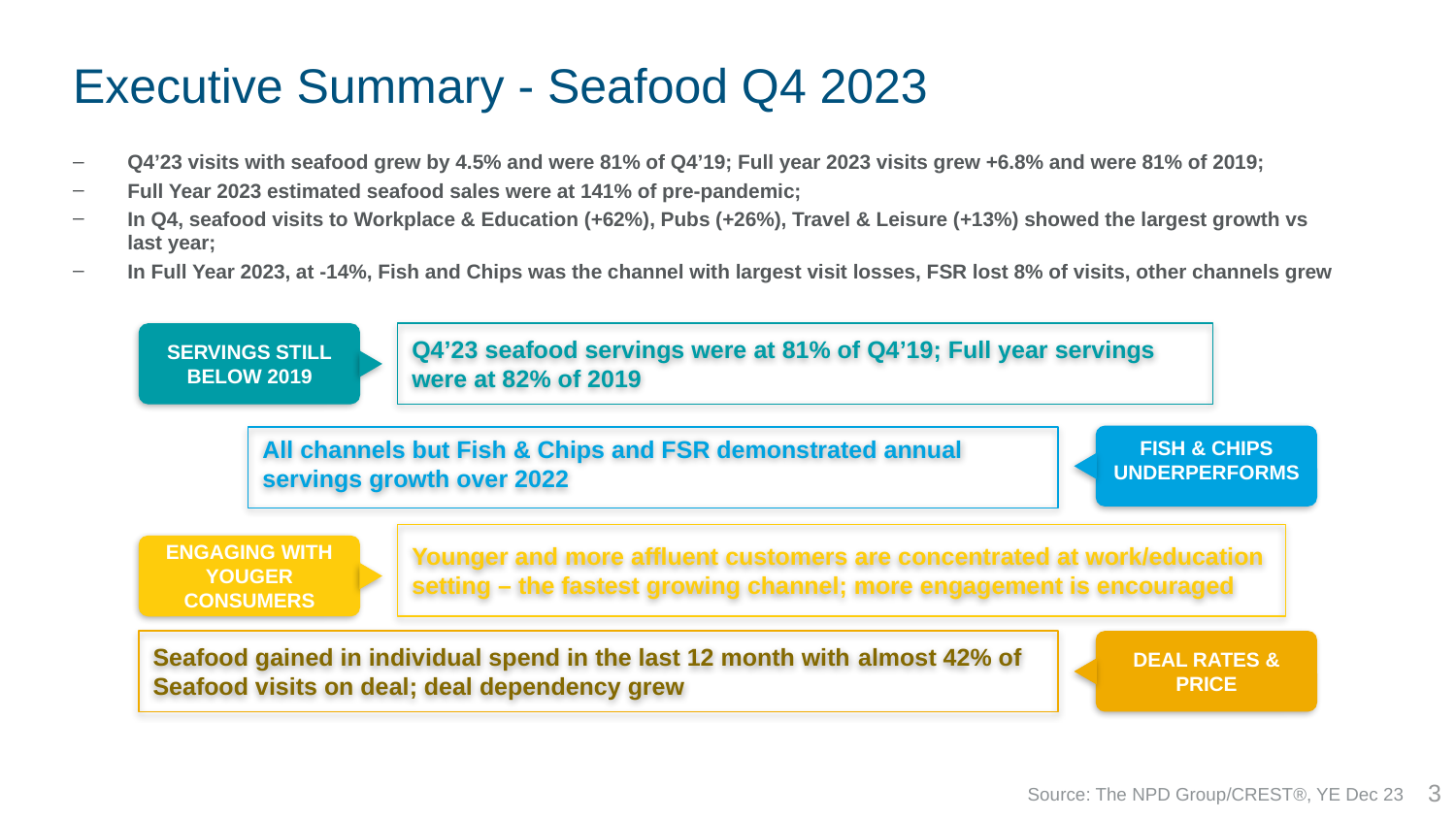

# Executive Summary - Seafood Q4 2023
Q4’23 visits with seafood grew by 4.5% and were 81% of Q4’19; Full year 2023 visits grew +6.8% and were 81% of 2019;
Full Year 2023 estimated seafood sales were at 141% of pre-pandemic;
In Q4, seafood visits to Workplace & Education (+62%), Pubs (+26%), Travel & Leisure (+13%) showed the largest growth vs last year;
In Full Year 2023, at -14%, Fish and Chips was the channel with largest visit losses, FSR lost 8% of visits, other channels grew
SERVINGS STILL BELOW 2019

Q4’23 seafood servings were at 81% of Q4’19; Full year servings were at 82% of 2019
FISH & CHIPS UNDERPERFORMS

All channels but Fish & Chips and FSR demonstrated annual servings growth over 2022
Younger and more affluent customers are concentrated at work/education setting – the fastest growing channel; more engagement is encouraged
ENGAGING WITH YOUGER CONSUMERS

Seafood gained in individual spend in the last 12 month with almost 42% of Seafood visits on deal; deal dependency grew
DEAL RATES & PRICE

3
Source: The NPD Group/CREST®, YE Dec 23